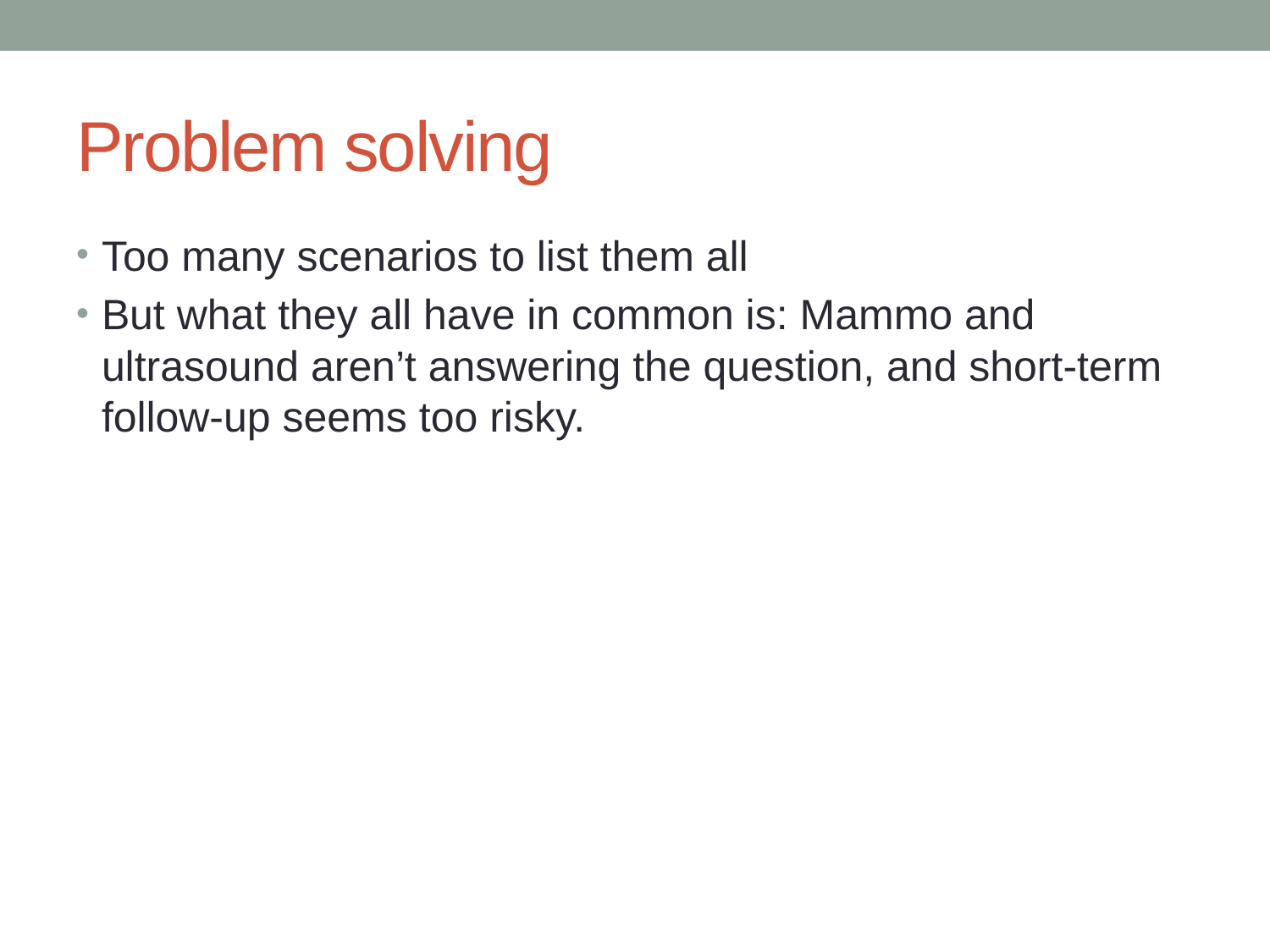

# Problem solving
Too many scenarios to list them all
But what they all have in common is: Mammo and ultrasound aren’t answering the question, and short-term follow-up seems too risky.